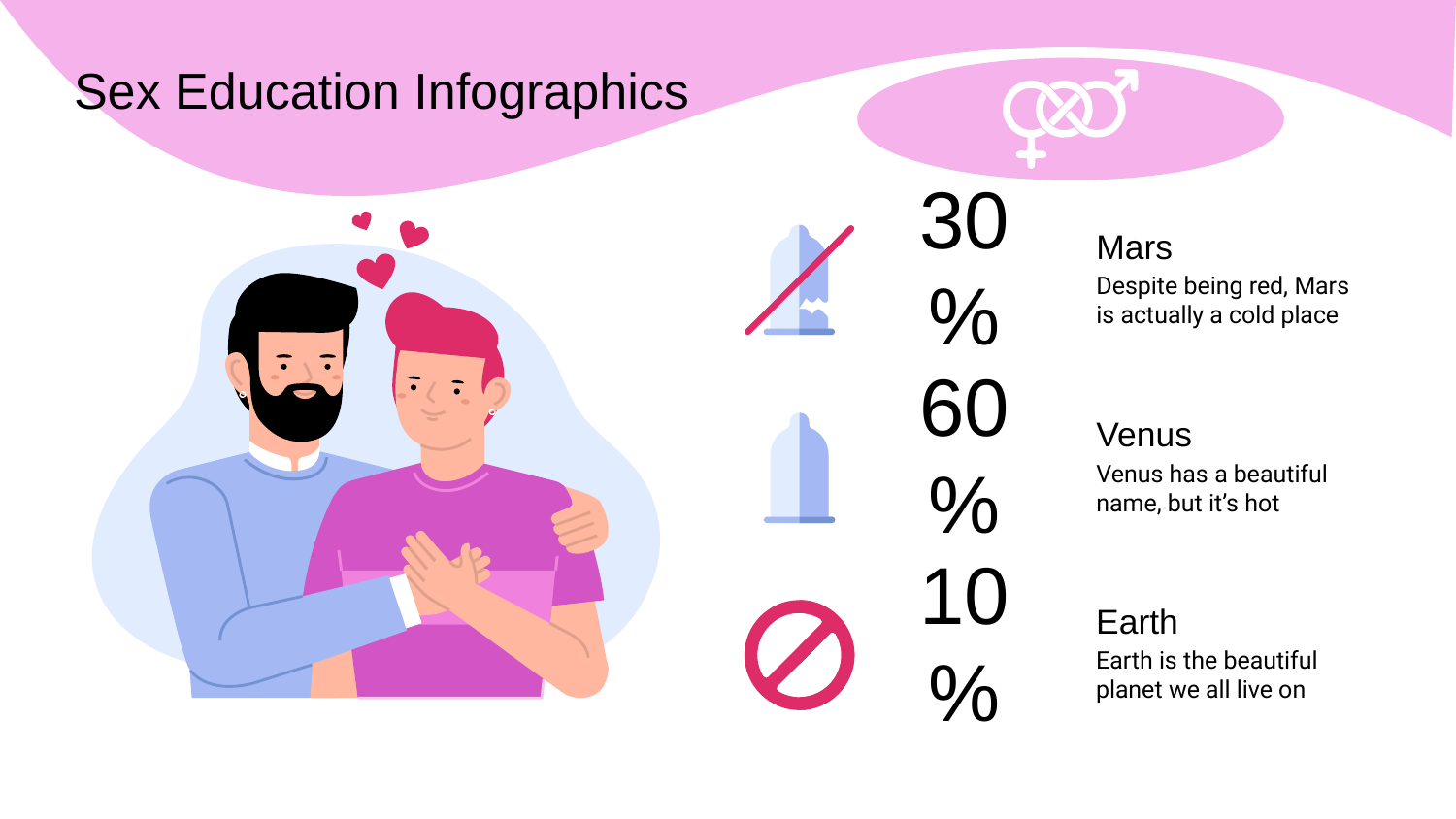

# Sex Education Infographics

30%
Mars
Despite being red, Mars is actually a cold place

60%
Venus
Venus has a beautiful name, but it’s hot

10%
Earth
Earth is the beautiful planet we all live on